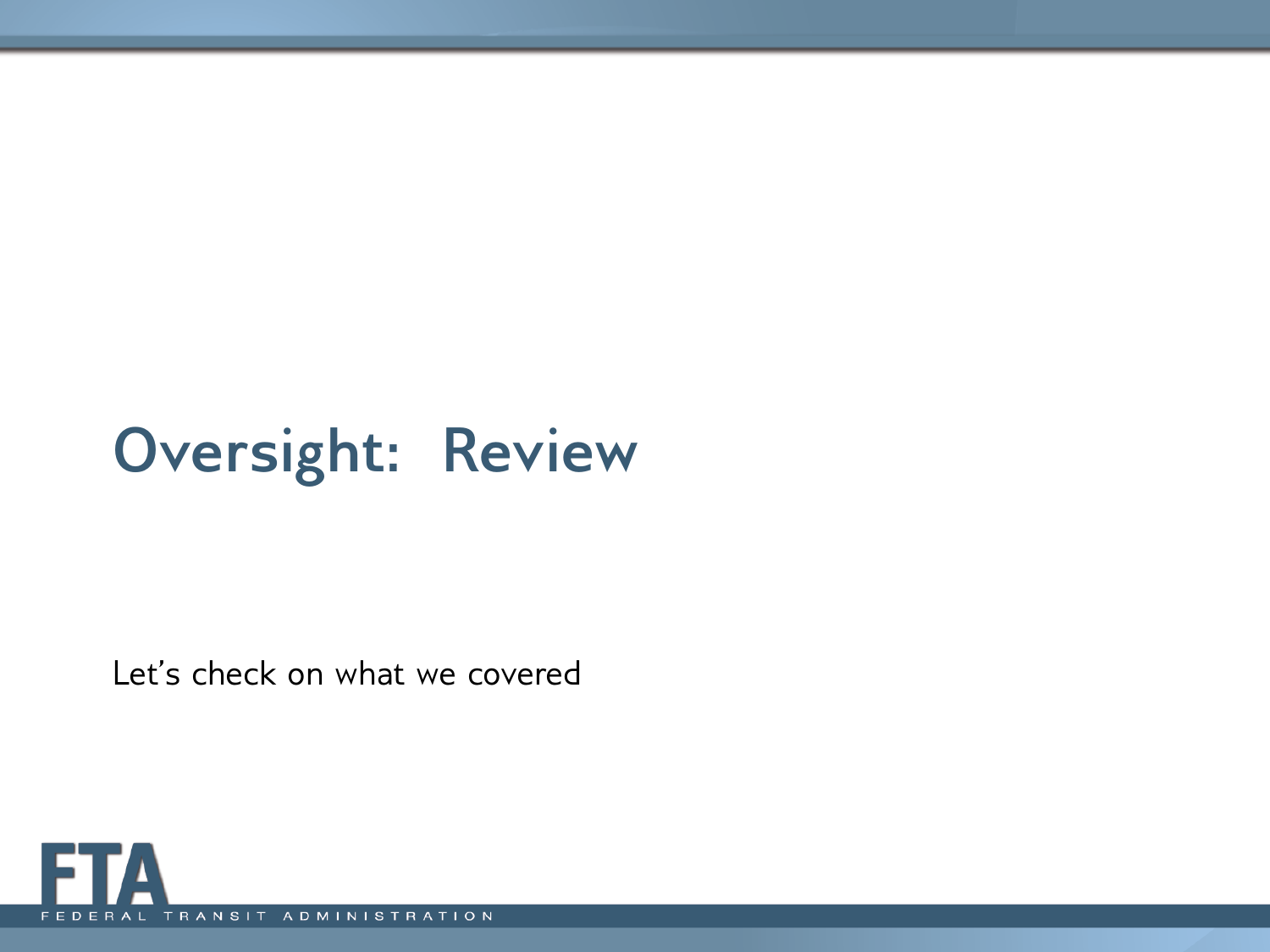

# Oversight:  Review
Let’s check on what we covered